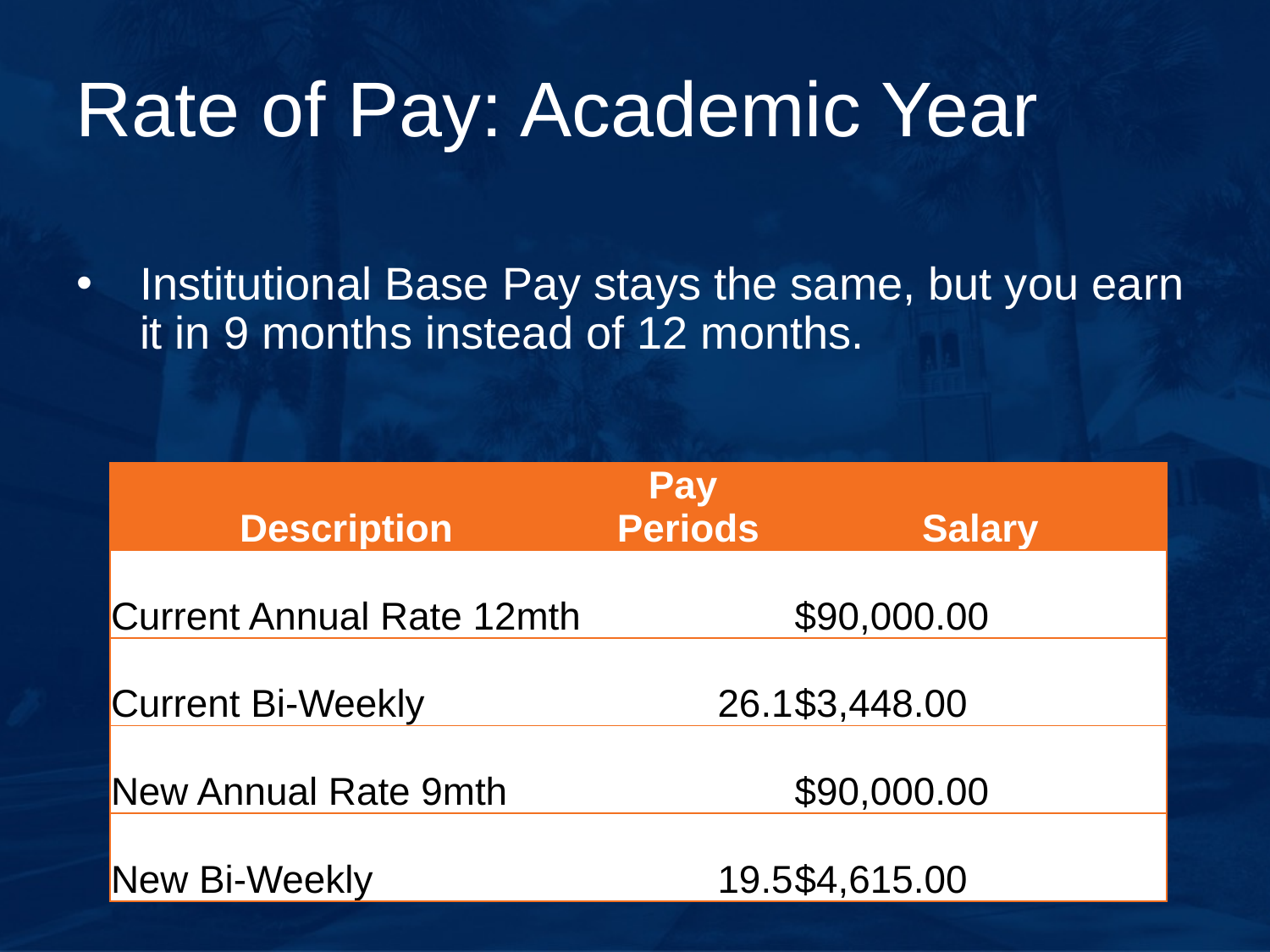

# Rate of Pay: Academic Year
Institutional Base Pay stays the same, but you earn it in 9 months instead of 12 months.

| Description | Pay Periods | Salary |
| --- | --- | --- |
| Current Annual Rate 12mth |  | $90,000.00 |
| Current Bi-Weekly | 26.1 | $3,448.00 |
| New Annual Rate 9mth |  | $90,000.00 |
| New Bi-Weekly | 19.5 | $4,615.00 |